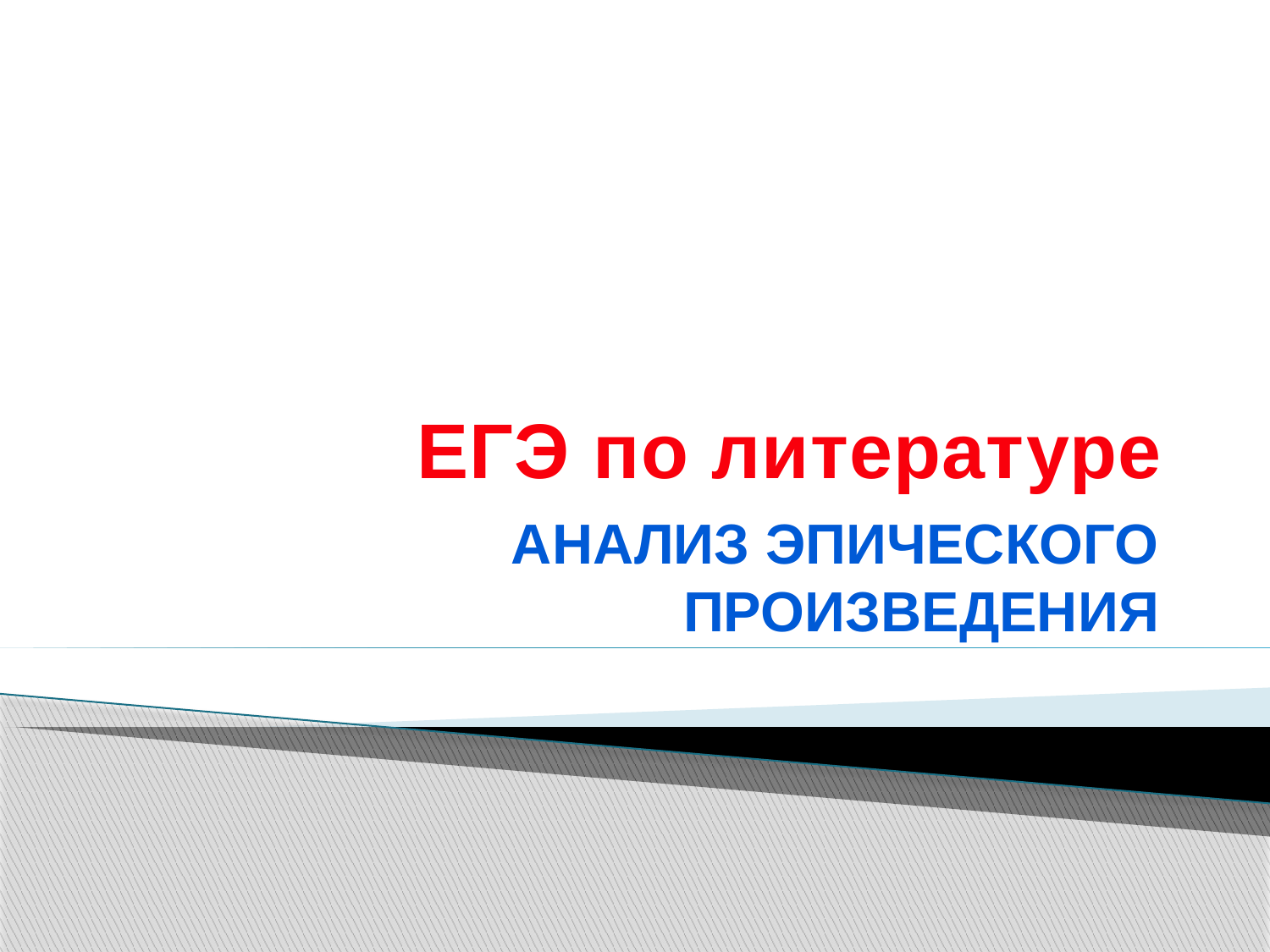

# ЕГЭ по литературе
Анализ эпического произведения